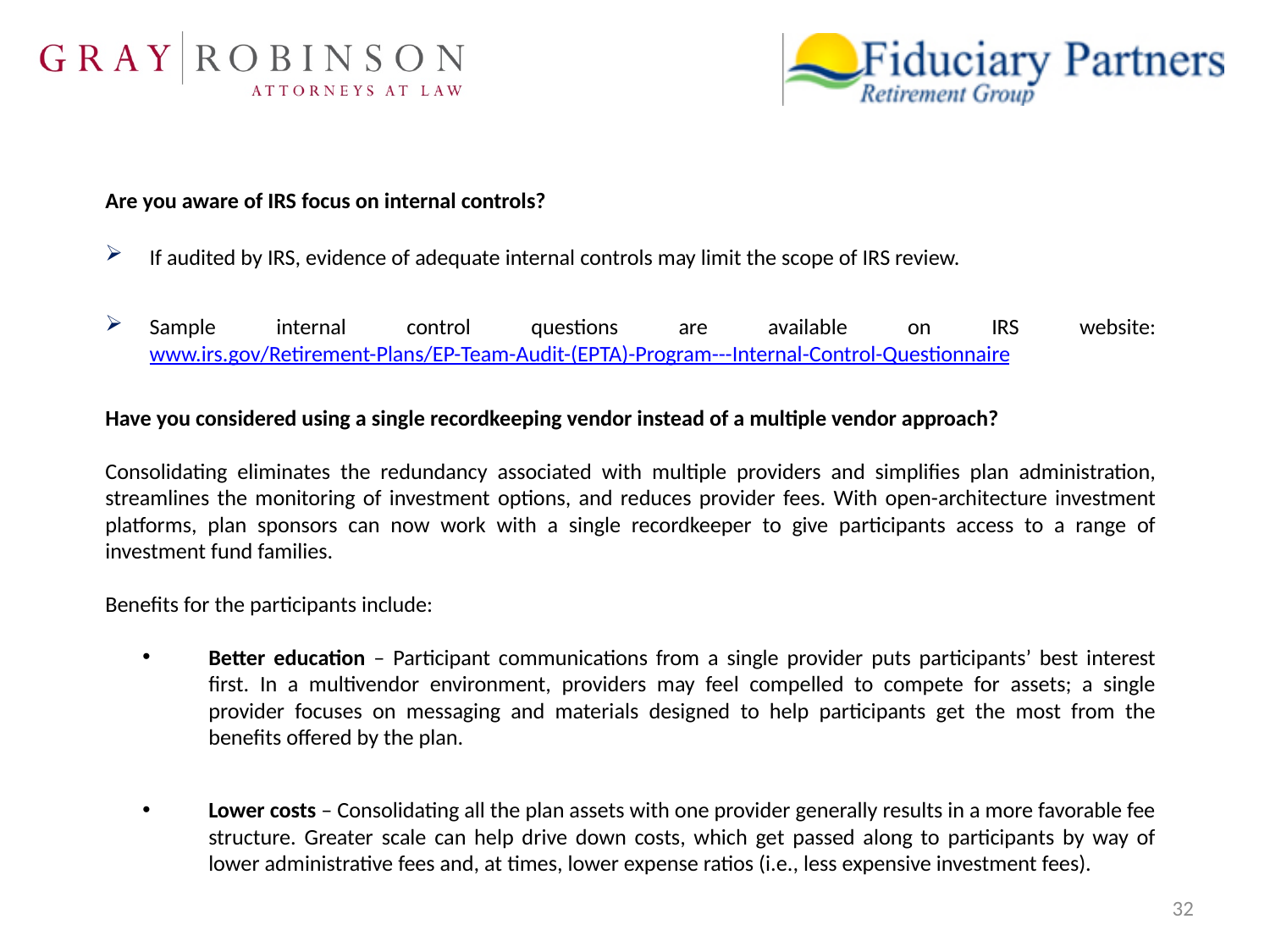

Are you aware of IRS focus on internal controls?

If audited by IRS, evidence of adequate internal controls may limit the scope of IRS review.

Sample internal control questions are available on IRS website: www.irs.gov/Retirement-Plans/EP-Team-Audit-(EPTA)-Program---Internal-Control-Questionnaire

Have you considered using a single recordkeeping vendor instead of a multiple vendor approach?

Consolidating eliminates the redundancy associated with multiple providers and simplifies plan administration, streamlines the monitoring of investment options, and reduces provider fees. With open-architecture investment platforms, plan sponsors can now work with a single recordkeeper to give participants access to a range of investment fund families.

Benefits for the participants include:

Better education – Participant communications from a single provider puts participants’ best interest first. In a multivendor environment, providers may feel compelled to compete for assets; a single provider focuses on messaging and materials designed to help participants get the most from the benefits offered by the plan.

Lower costs – Consolidating all the plan assets with one provider generally results in a more favorable fee structure. Greater scale can help drive down costs, which get passed along to participants by way of lower administrative fees and, at times, lower expense ratios (i.e., less expensive investment fees).

32